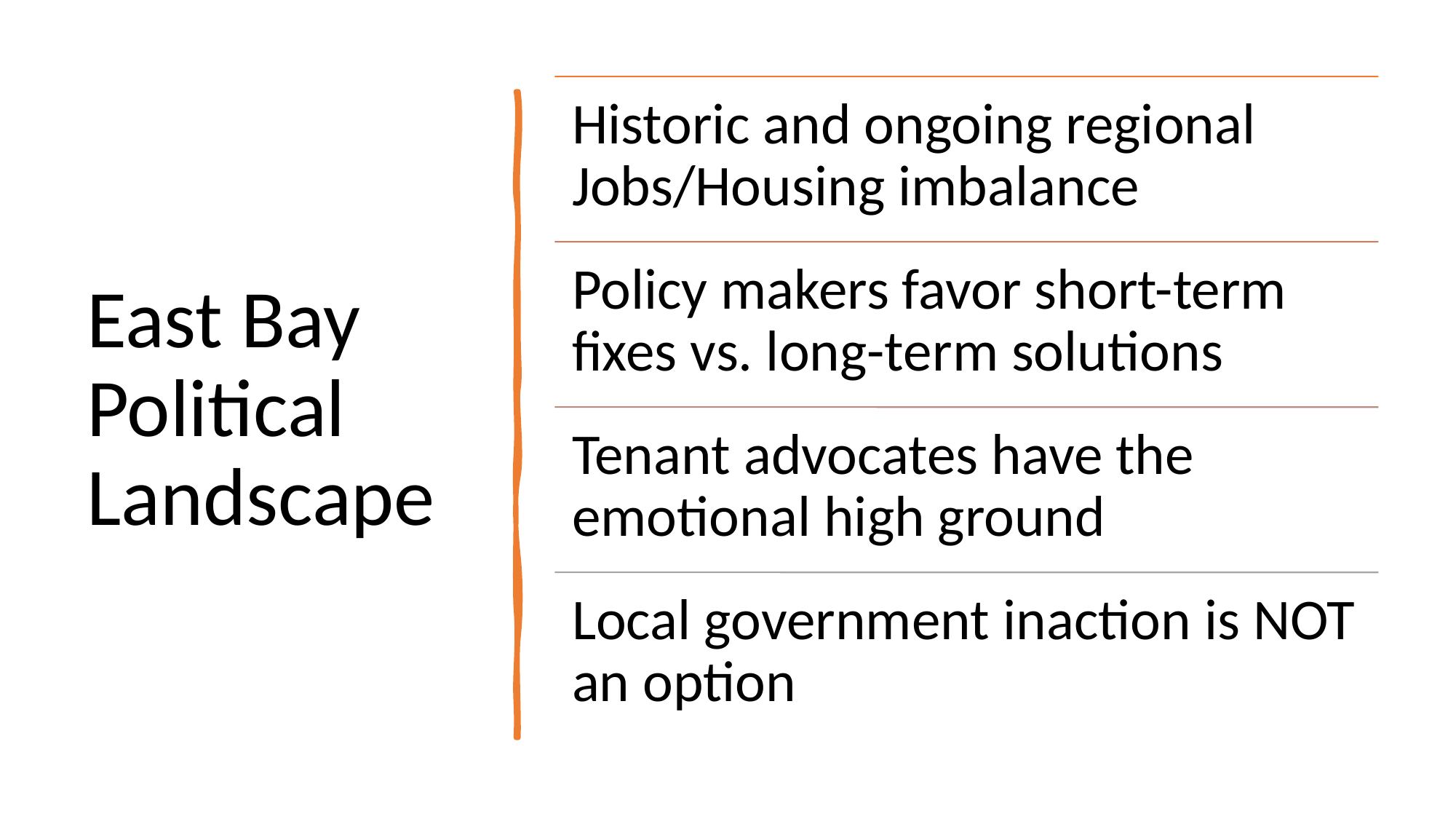

Historic and ongoing regional Jobs/Housing imbalance
Policy makers favor short-term fixes vs. long-term solutions
Tenant advocates have the emotional high ground
Local government inaction is NOT an option
# East Bay Political Landscape